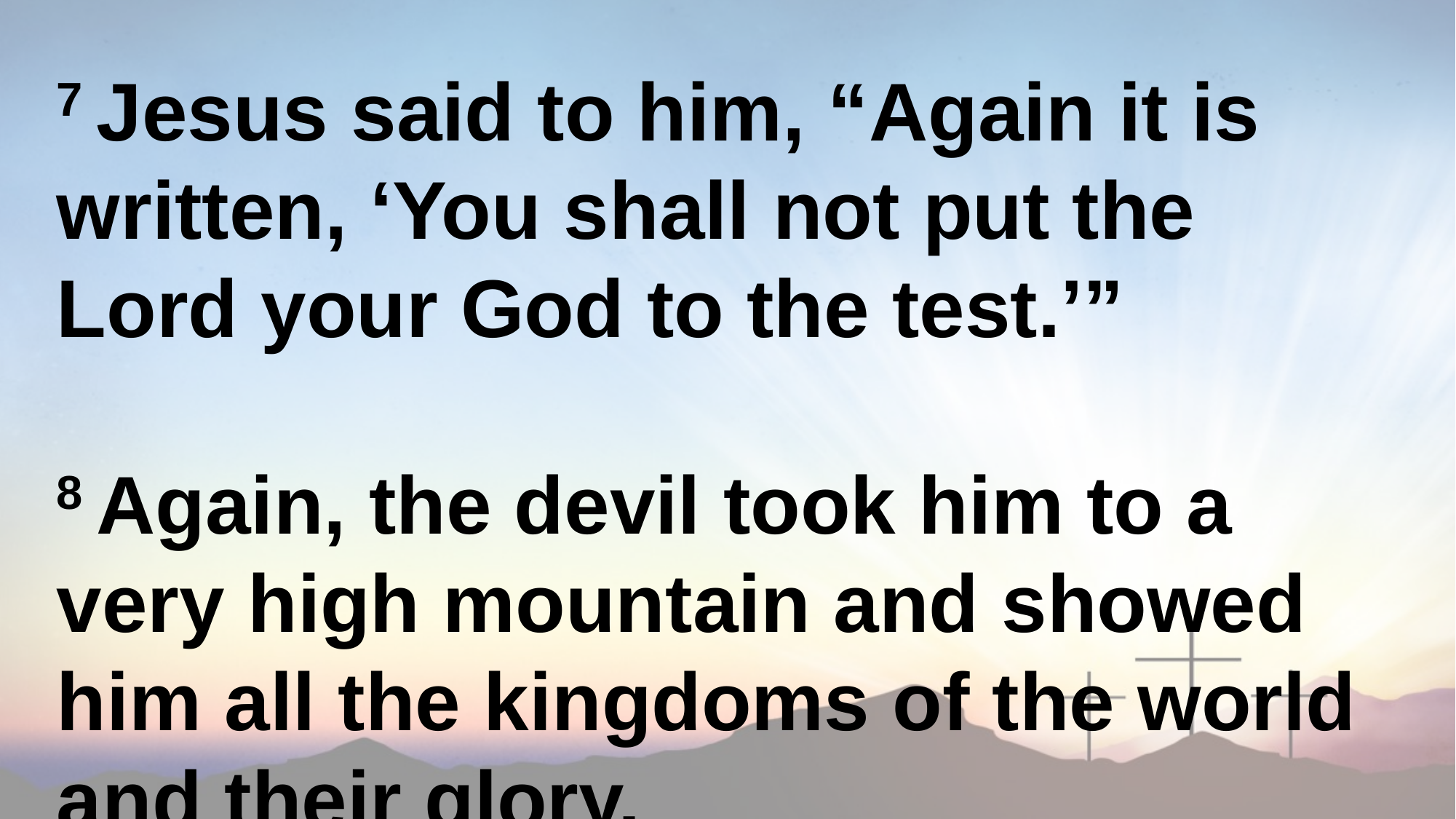

7 Jesus said to him, “Again it is written, ‘You shall not put the Lord your God to the test.’”

8 Again, the devil took him to a very high mountain and showed him all the kingdoms of the world and their glory.